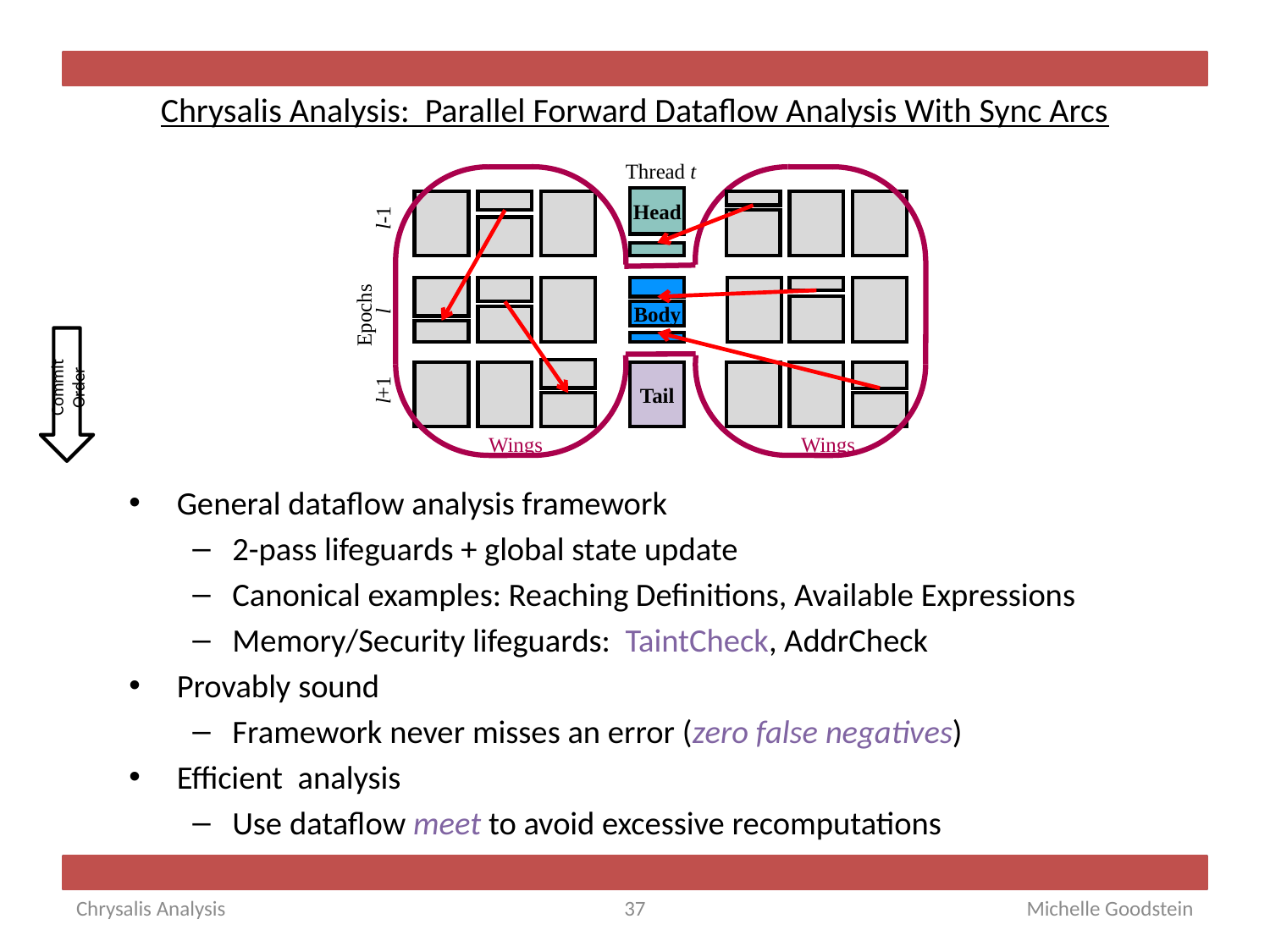

# Chrysalis Analysis:  Parallel Forward Dataflow Analysis With Sync Arcs
  Thread t

Head

l-1
l
Epochs
l+1

Body

Tail

Wings
Wings
Commit Order
General dataflow analysis framework
2-pass lifeguards + global state update
Canonical examples: Reaching Definitions, Available Expressions
Memory/Security lifeguards:  TaintCheck, AddrCheck
Provably sound
Framework never misses an error (zero false negatives)
Efficient  analysis
Use dataflow meet to avoid excessive recomputations

Chrysalis Analysis
37
Michelle Goodstein